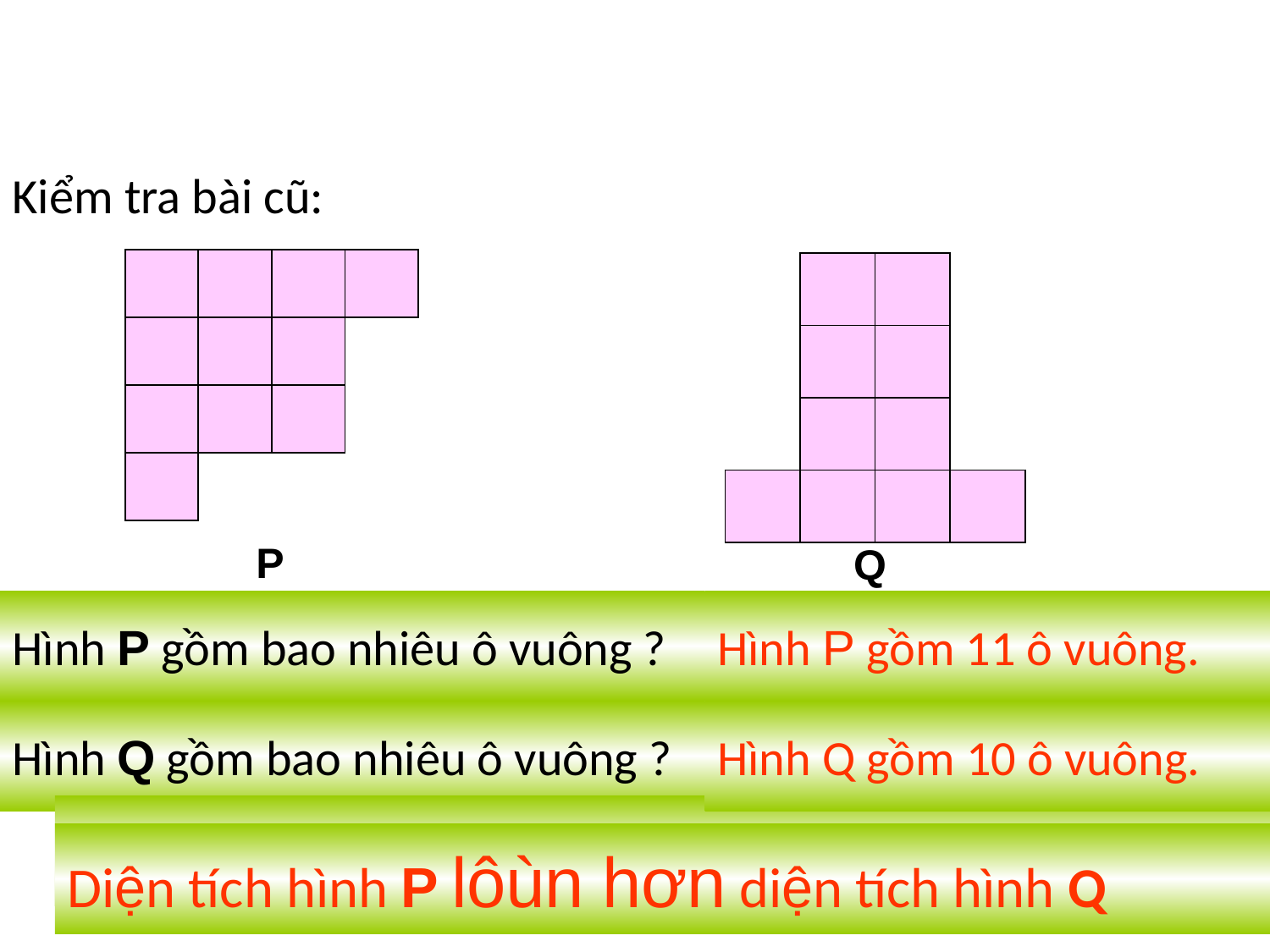

Kiểm tra bài cũ:

|  |  |  |  |
| --- | --- | --- | --- |
|  |  |  |  |
|  |  |  |  |
|  |  |  |  |
|  |  |  |  |
| --- | --- | --- | --- |
|  |  |  |  |
|  |  |  |  |
|  |  |  |  |

P
Q
Hình P gồm bao nhiêu ô vuông ?
Hình P gồm 11 ô vuông.
Hình Q gồm bao nhiêu ô vuông ?
Hình Q gồm 10 ô vuông.
So sánh diện tích hình P với diện tích hình Q?
Diện tích hình P lôùn hơn diện tích hình Q